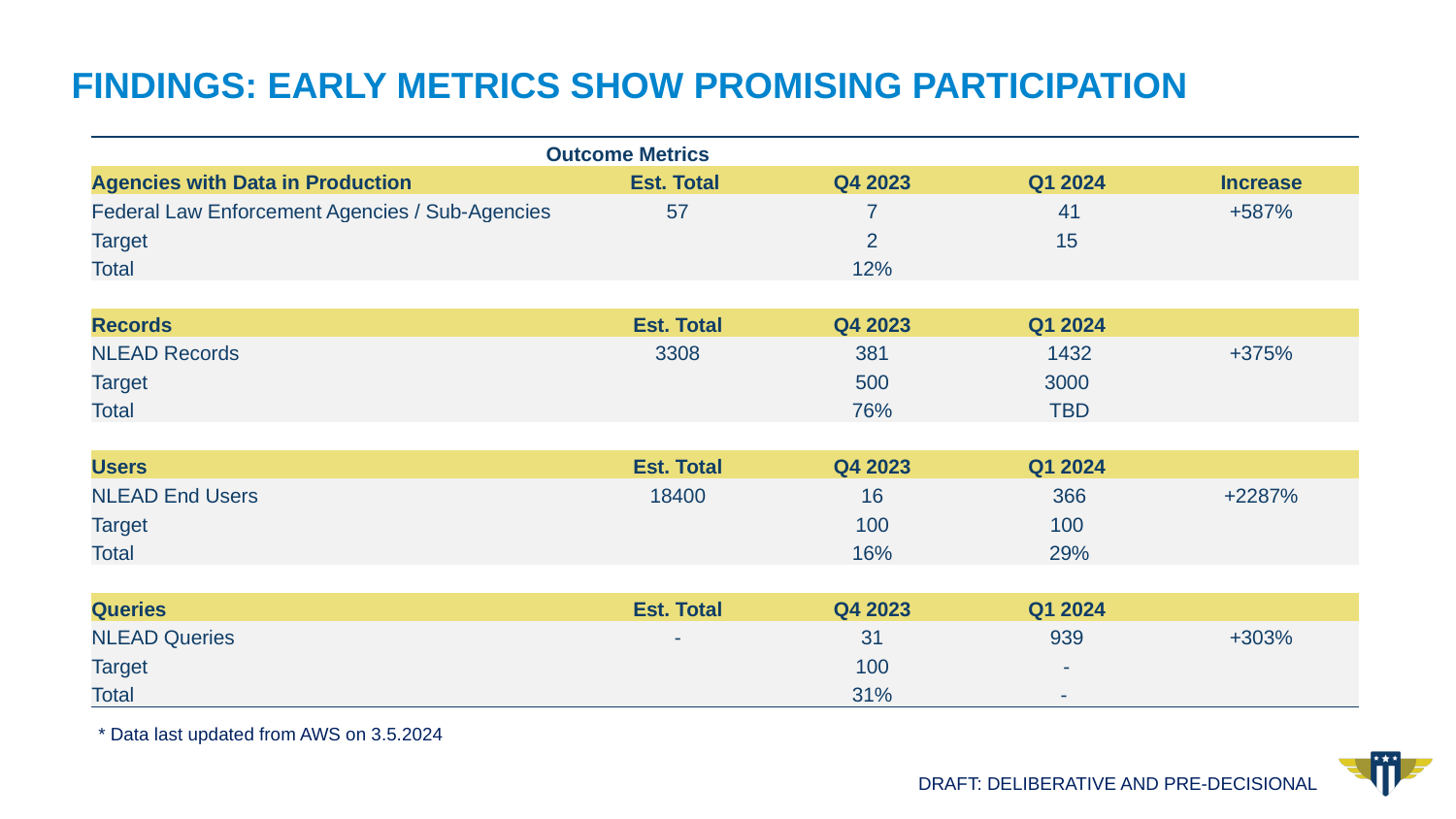

Findings: EARLY Metrics SHOW Promising participation
| Outcome Metrics |  |  |  |  |
| --- | --- | --- | --- | --- |
| Agencies with Data in Production | Est. Total | Q4 2023 | Q1 2024 | Increase |
| Federal Law Enforcement Agencies / Sub-Agencies | 57 | 7 | 41 | +587% |
| Target |  | 2 | 15 |  |
| Total |  | 12% |  |  |
|  |  |  |  |  |
| Records | Est. Total | Q4 2023 | Q1 2024 |  |
| NLEAD Records | 3308 | 381 | 1432 | +375% |
| Target |  | 500 | 3000 |  |
| Total |  | 76% | TBD |  |
|  |  |  |  |  |
| Users | Est. Total | Q4 2023 | Q1 2024 |  |
| NLEAD End Users | 18400 | 16 | 366 | +2287% |
| Target |  | 100 | 100 |  |
| Total |  | 16% | 29% |  |
|  |  |  |  |  |
| Queries | Est. Total | Q4 2023 | Q1 2024 |  |
| NLEAD Queries | - | 31 | 939 | +303% |
| Target |  | 100 | - |  |
| Total |  | 31% | - |  |
* Data last updated from AWS on 3.5.2024
DRAFT: DELIBERATIVE AND PRE-DECISIONAL